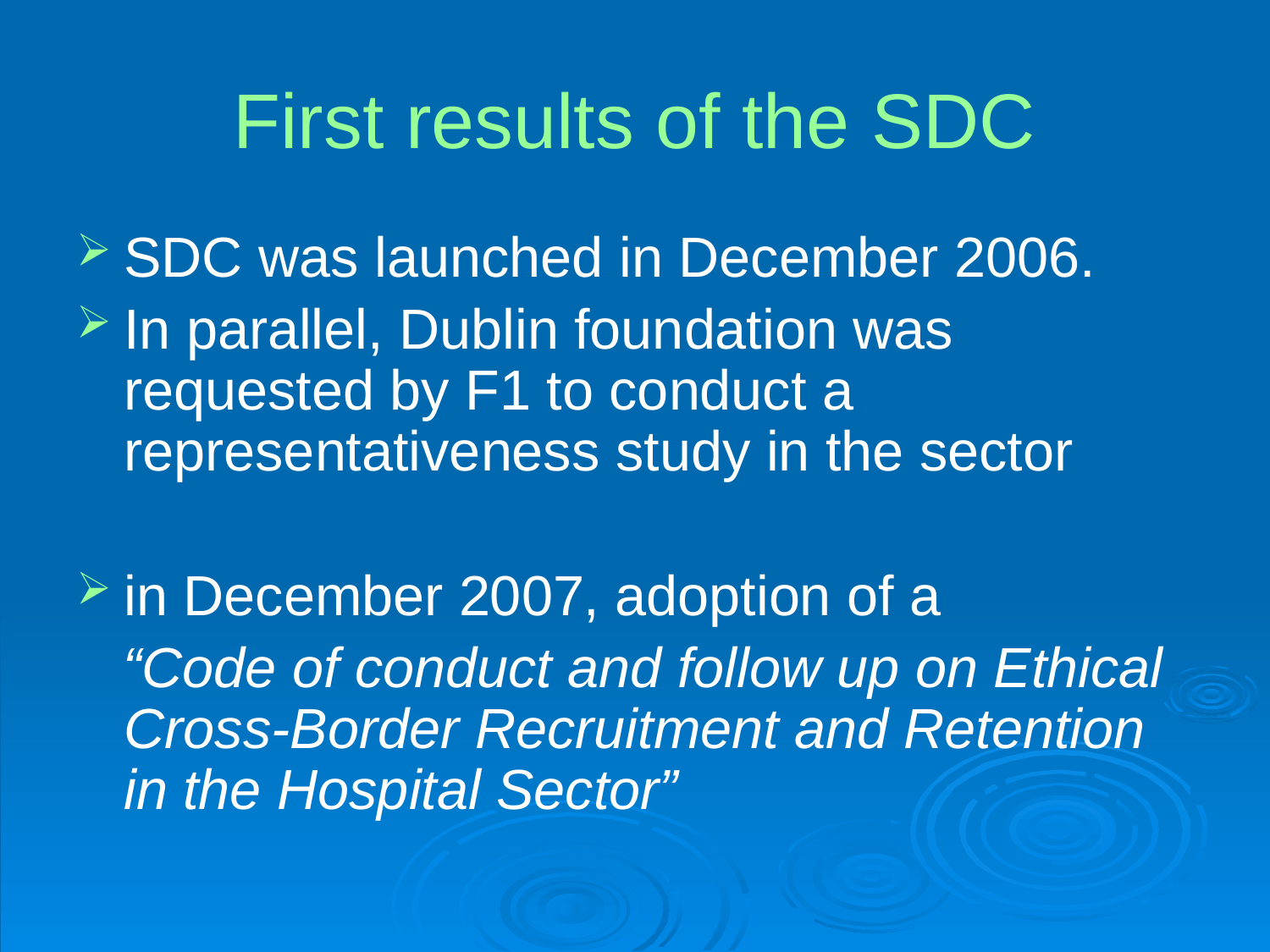

# First results of the SDC
SDC was launched in December 2006.
In parallel, Dublin foundation was requested by F1 to conduct a representativeness study in the sector

in December 2007, adoption of a
   “Code of conduct and follow up on Ethical Cross-Border Recruitment and Retention in the Hospital Sector”